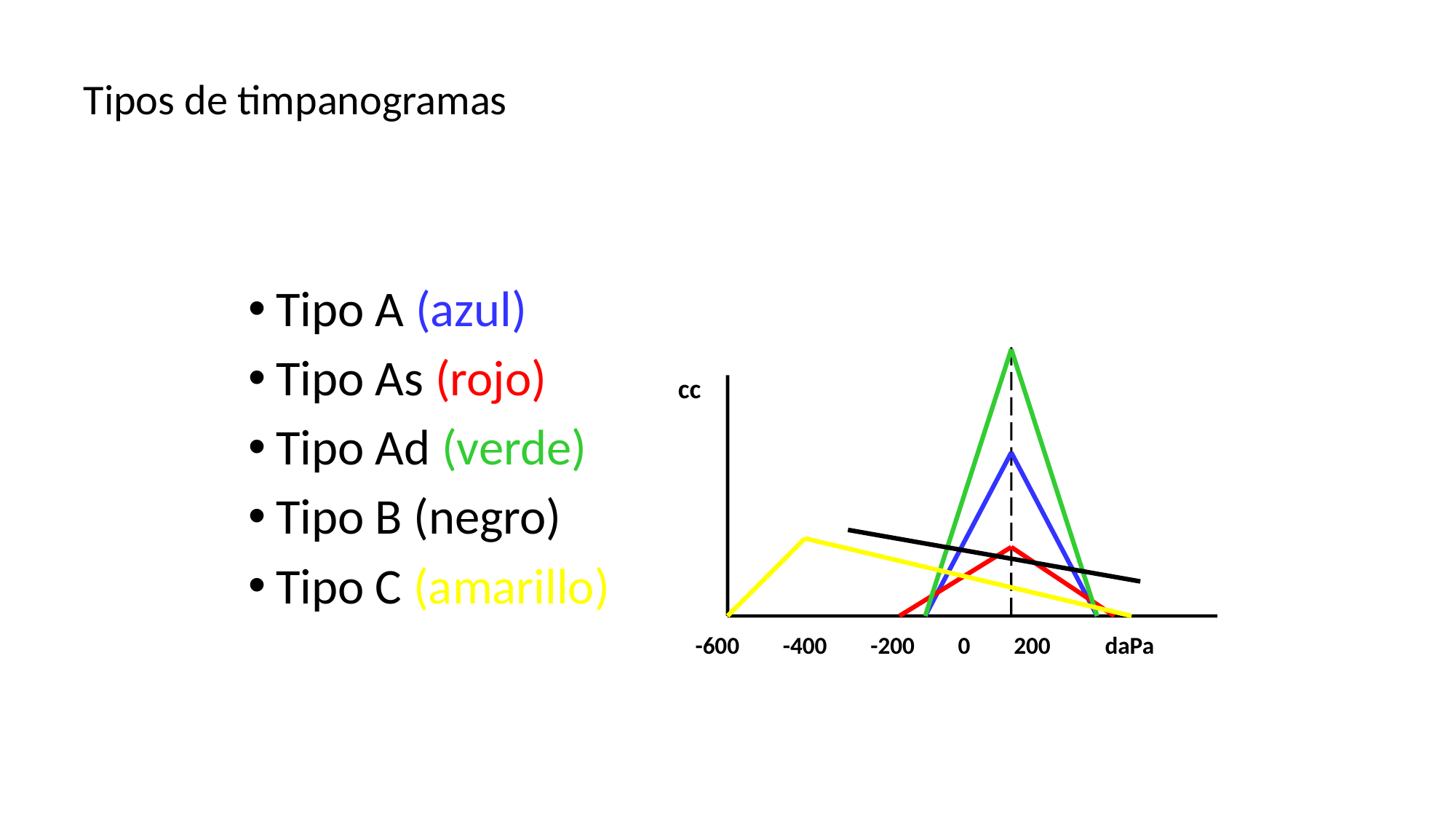

# Tipos de timpanogramas

Tipo A (azul)
Tipo As (rojo)
Tipo Ad (verde)
Tipo B (negro)
Tipo C (amarillo)

cc

-600        -400        -200        0        200          daPa